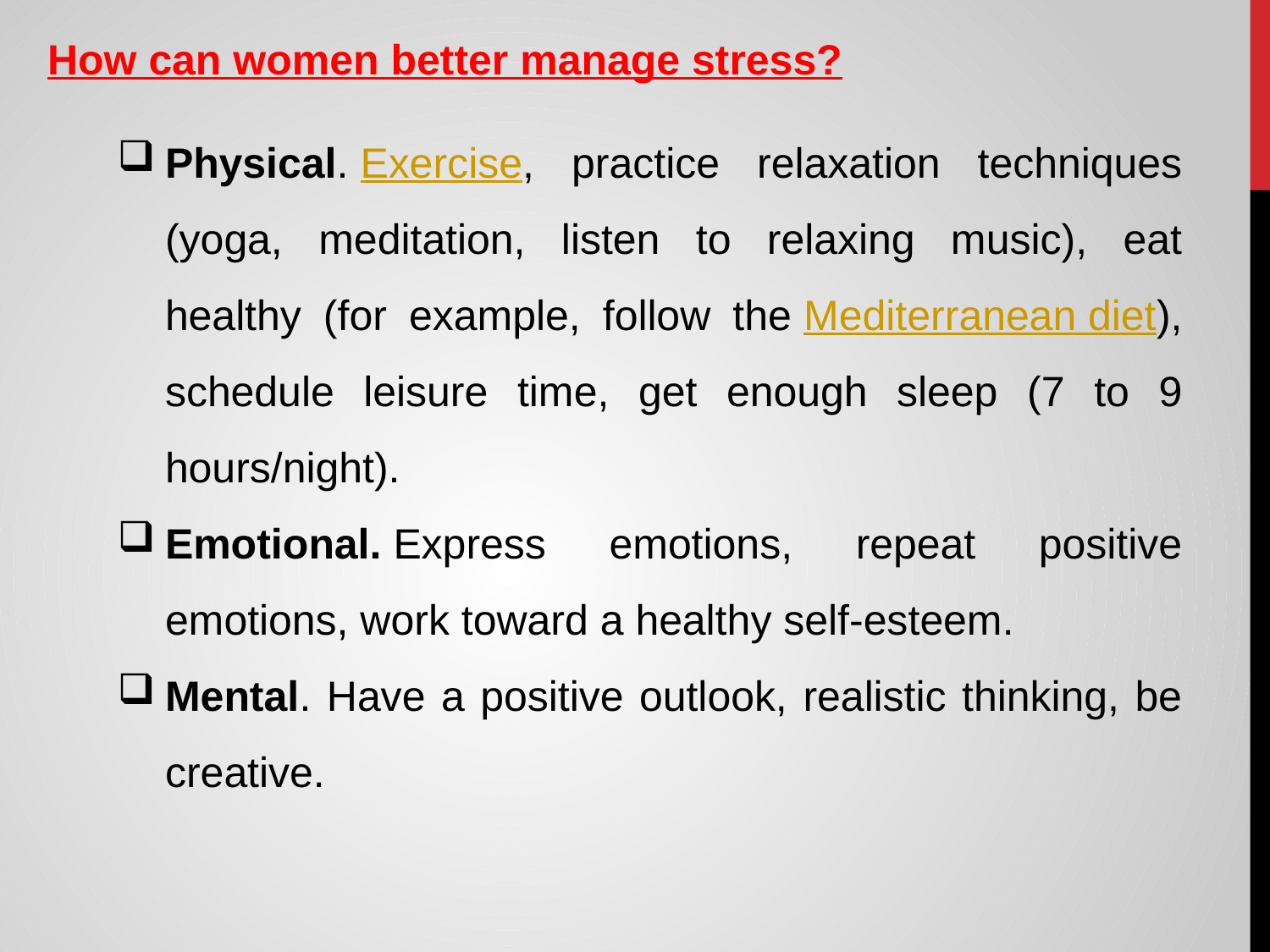

How can women better manage stress?

Physical. Exercise, practice relaxation techniques (yoga, meditation, listen to relaxing music), eat healthy (for example, follow the Mediterranean diet), schedule leisure time, get enough sleep (7 to 9 hours/night).
Emotional. Express emotions, repeat positive emotions, work toward a healthy self-esteem.
Mental. Have a positive outlook, realistic thinking, be creative.